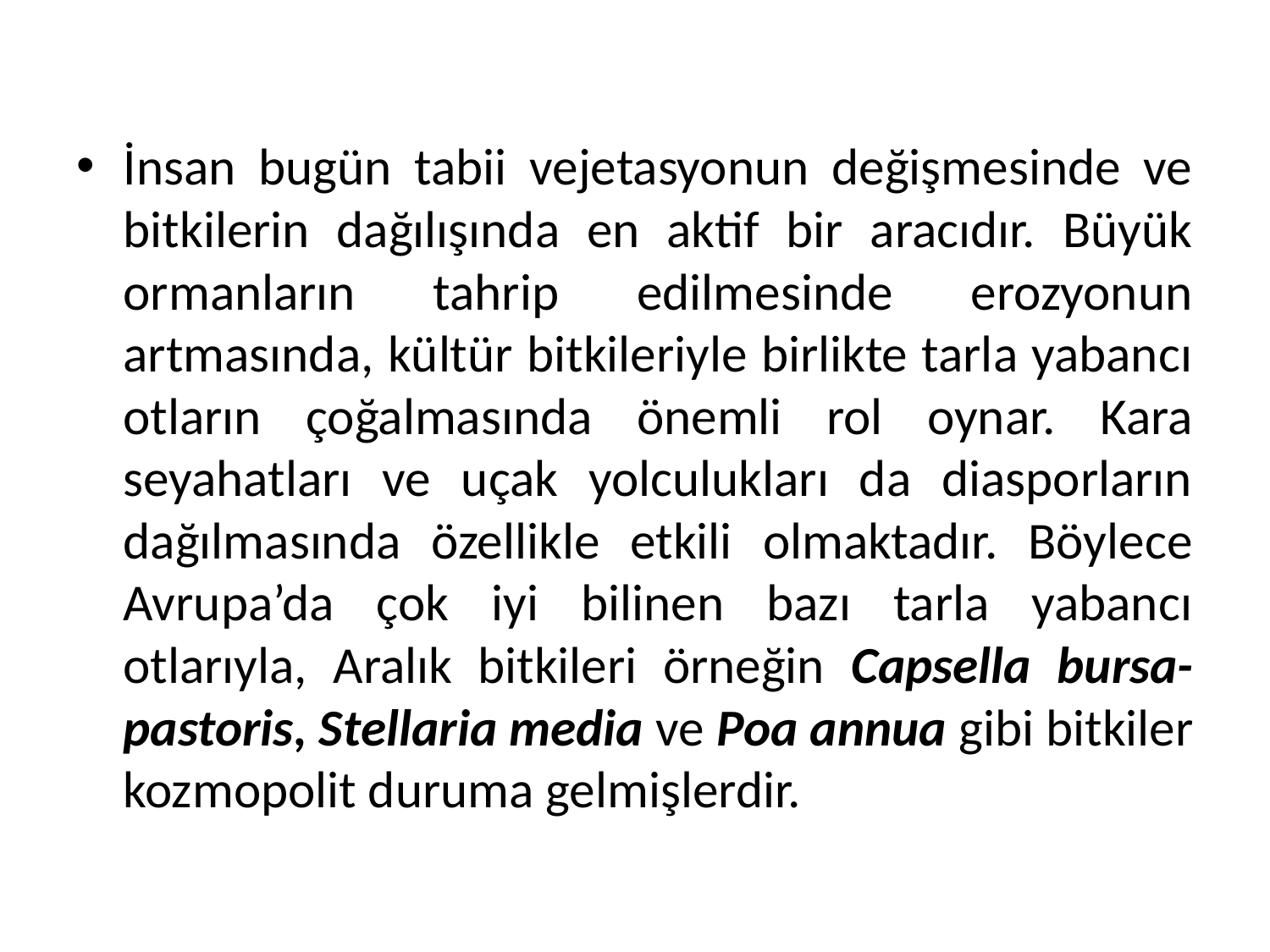

İnsan bugün tabii vejetasyonun değişmesinde ve bitkilerin dağılışında en aktif bir aracıdır. Büyük ormanların tahrip edilmesinde erozyonun artmasında, kültür bitkileriyle birlikte tarla yabancı otların çoğalmasında önemli rol oynar. Kara seyahatları ve uçak yolculukları da diasporların dağılmasında özellikle etkili olmaktadır. Böylece Avrupa’da çok iyi bilinen bazı tarla yabancı otlarıyla, Aralık bitkileri örneğin Capsella bursa-pastoris, Stellaria media ve Poa annua gibi bitkiler kozmopolit duruma gelmişlerdir.